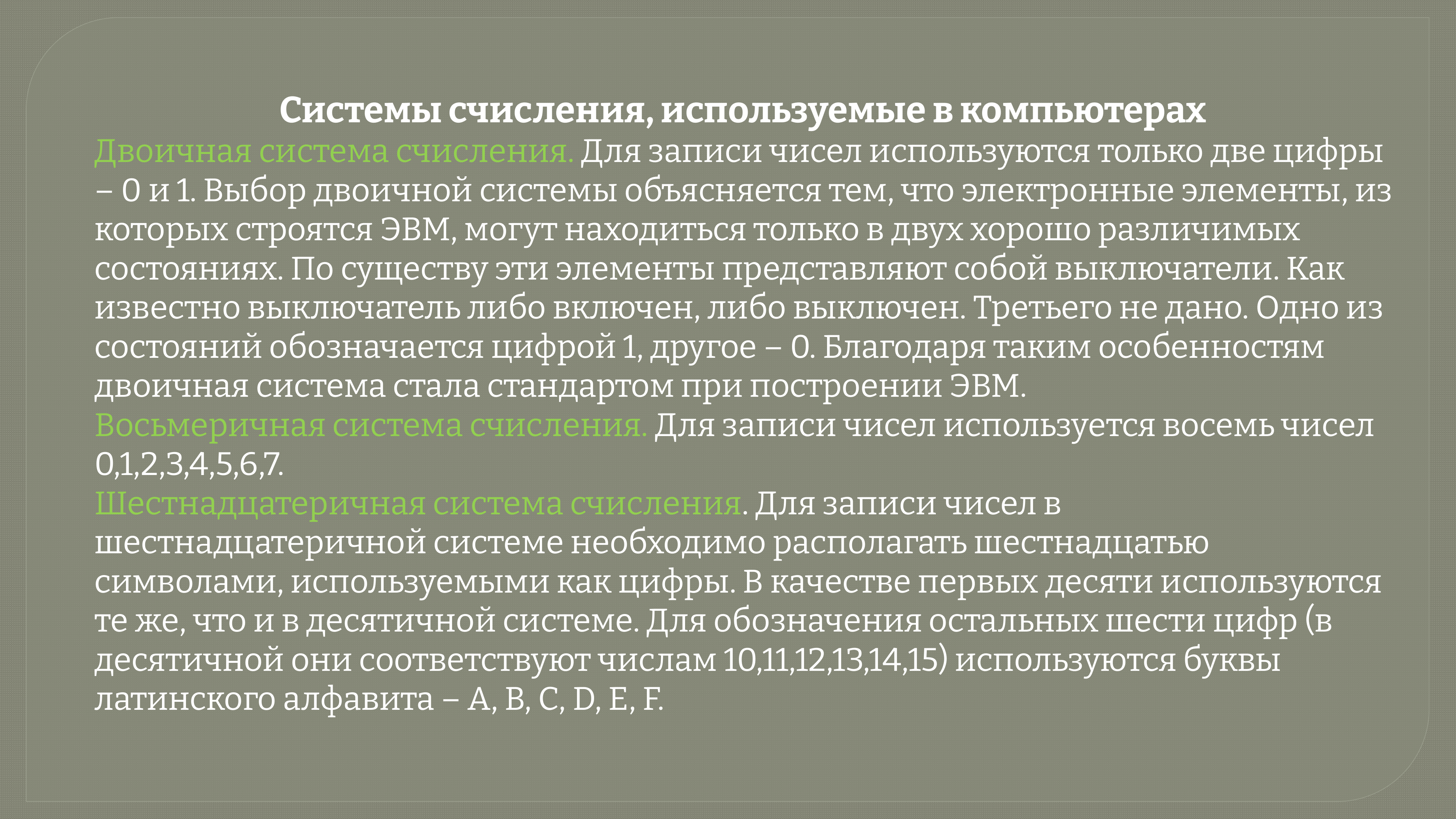

Системы счисления, используемые в компьютерах
Двоичная система счисления. Для записи чисел используются только две цифры – 0 и 1. Выбор двоичной системы объясняется тем, что электронные элементы, из которых строятся ЭВМ, могут находиться только в двух хорошо различимых состояниях. По существу эти элементы представляют собой выключатели. Как известно выключатель либо включен, либо выключен. Третьего не дано. Одно из состояний обозначается цифрой 1, другое – 0. Благодаря таким особенностям двоичная система стала стандартом при построении ЭВМ.
Восьмеричная система счисления. Для записи чисел используется восемь чисел 0,1,2,3,4,5,6,7.
Шестнадцатеричная система счисления. Для записи чисел в шестнадцатеричной системе необходимо располагать шестнадцатью символами, используемыми как цифры. В качестве первых десяти используются те же, что и в десятичной системе. Для обозначения остальных шести цифр (в десятичной они соответствуют числам 10,11,12,13,14,15) используются буквы латинского алфавита – A, B, C, D, E, F.